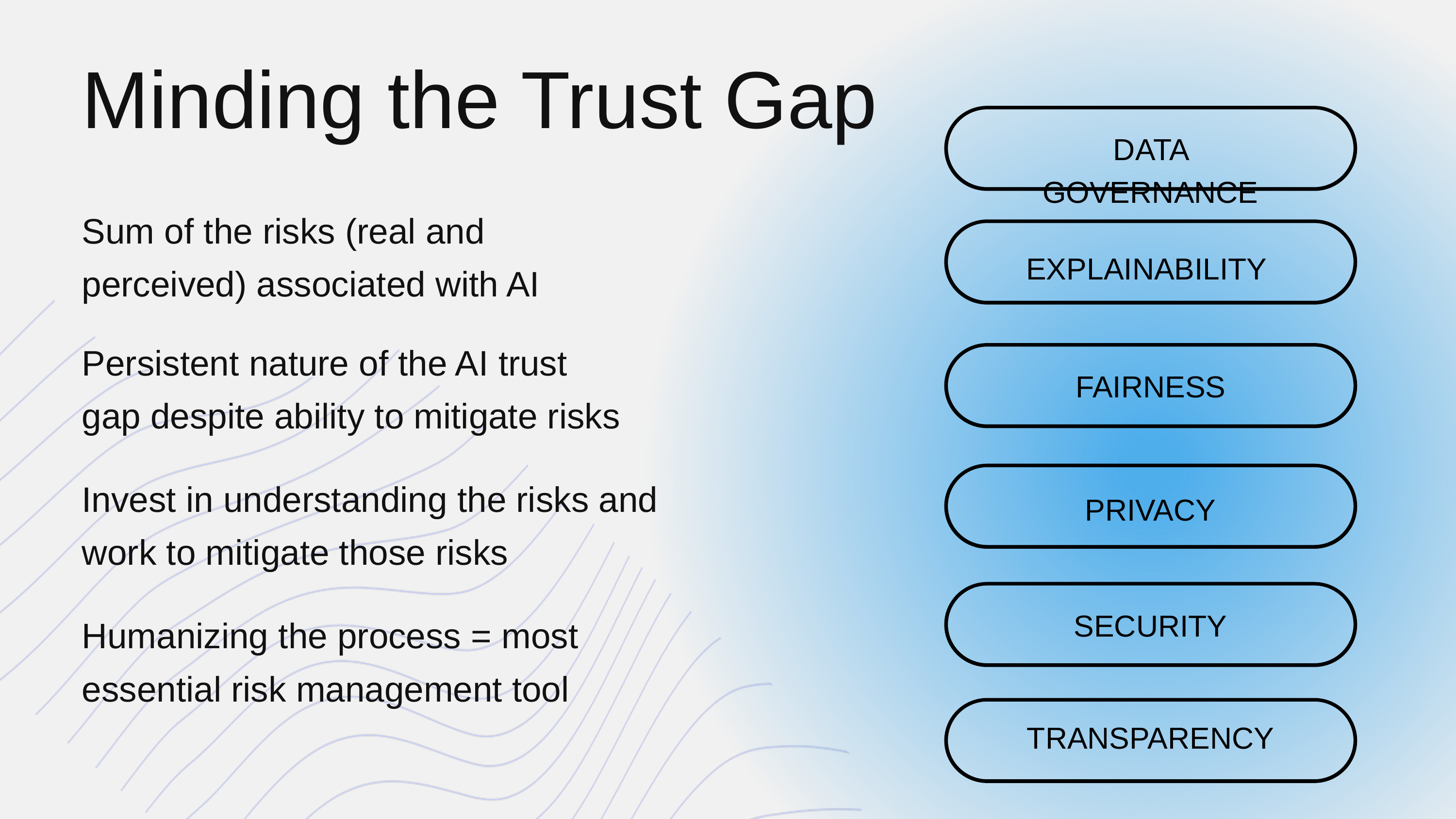

Minding the Trust Gap

DATA GOVERNANCE

Sum of the risks (real and perceived) associated with AI

EXPLAINABILITY
Persistent nature of the AI trust gap despite ability to mitigate risks

FAIRNESS

Invest in understanding the risks and work to mitigate those risks
PRIVACY

SECURITY
Humanizing the process = most essential risk management tool

TRANSPARENCY